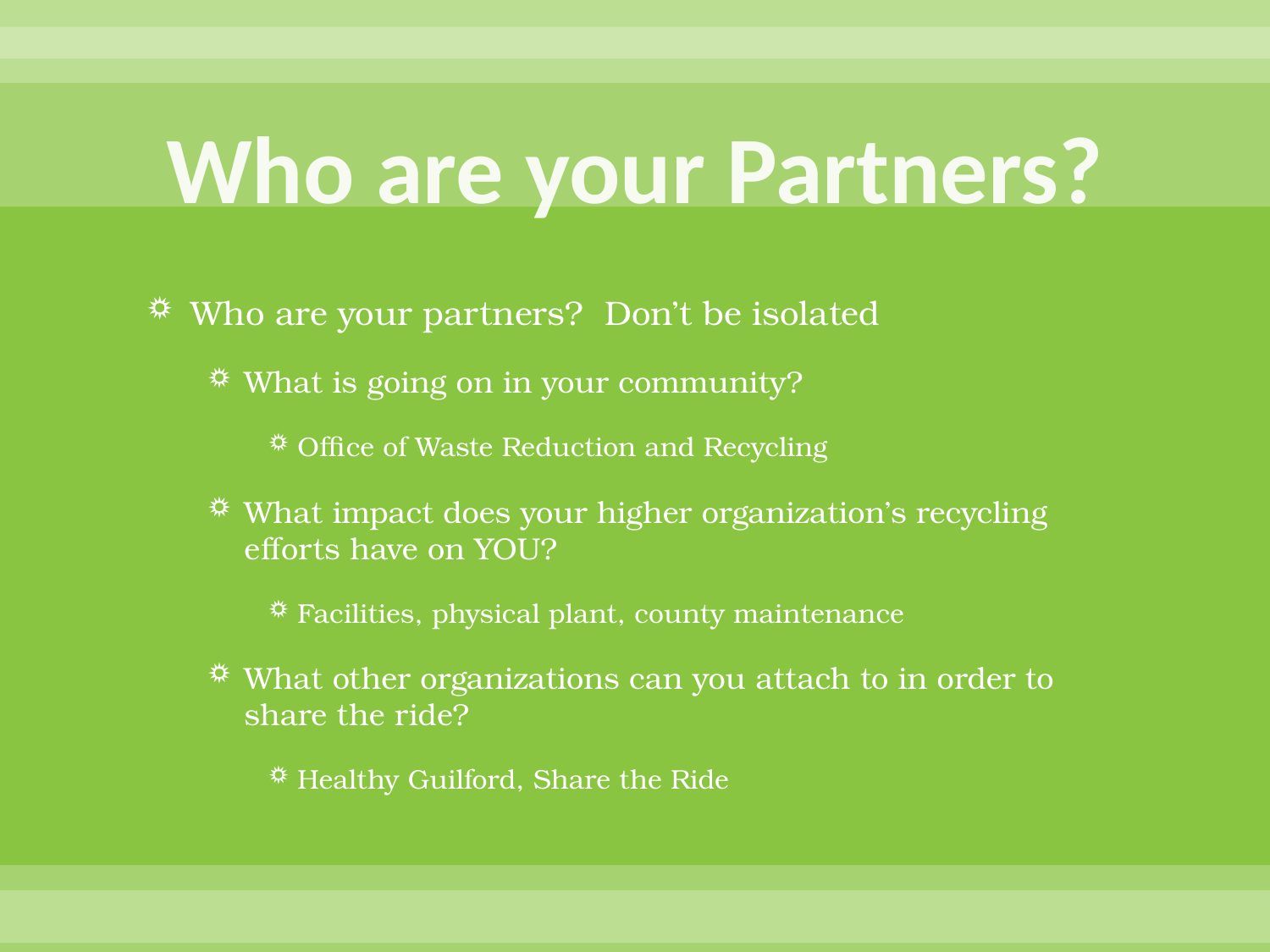

# Who are your Partners?
Who are your partners?  Don’t be isolated
What is going on in your community?
Office of Waste Reduction and Recycling
What impact does your higher organization’s recycling efforts have on YOU?
Facilities, physical plant, county maintenance
What other organizations can you attach to in order to share the ride?
Healthy Guilford, Share the Ride